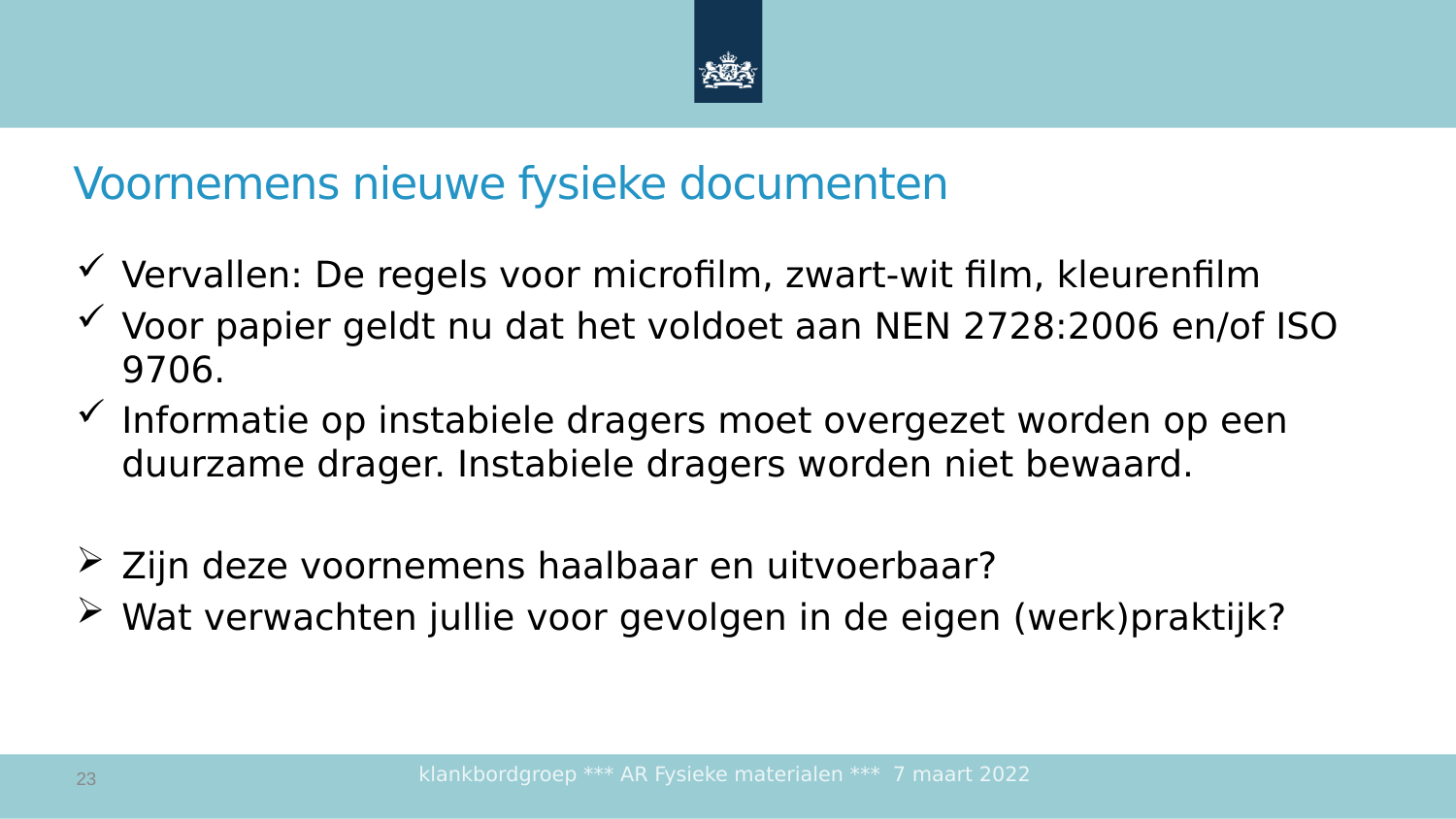

# Voornemens nieuwe fysieke documenten
Vervallen: De regels voor microfilm, zwart-wit film, kleurenfilm
Voor papier geldt nu dat het voldoet aan NEN 2728:2006 en/of ISO 9706.
Informatie op instabiele dragers moet overgezet worden op een duurzame drager. Instabiele dragers worden niet bewaard.

Zijn deze voornemens haalbaar en uitvoerbaar?
Wat verwachten jullie voor gevolgen in de eigen (werk)praktijk?
klankbordgroep *** AR Fysieke materialen ***  7 maart 2022
23